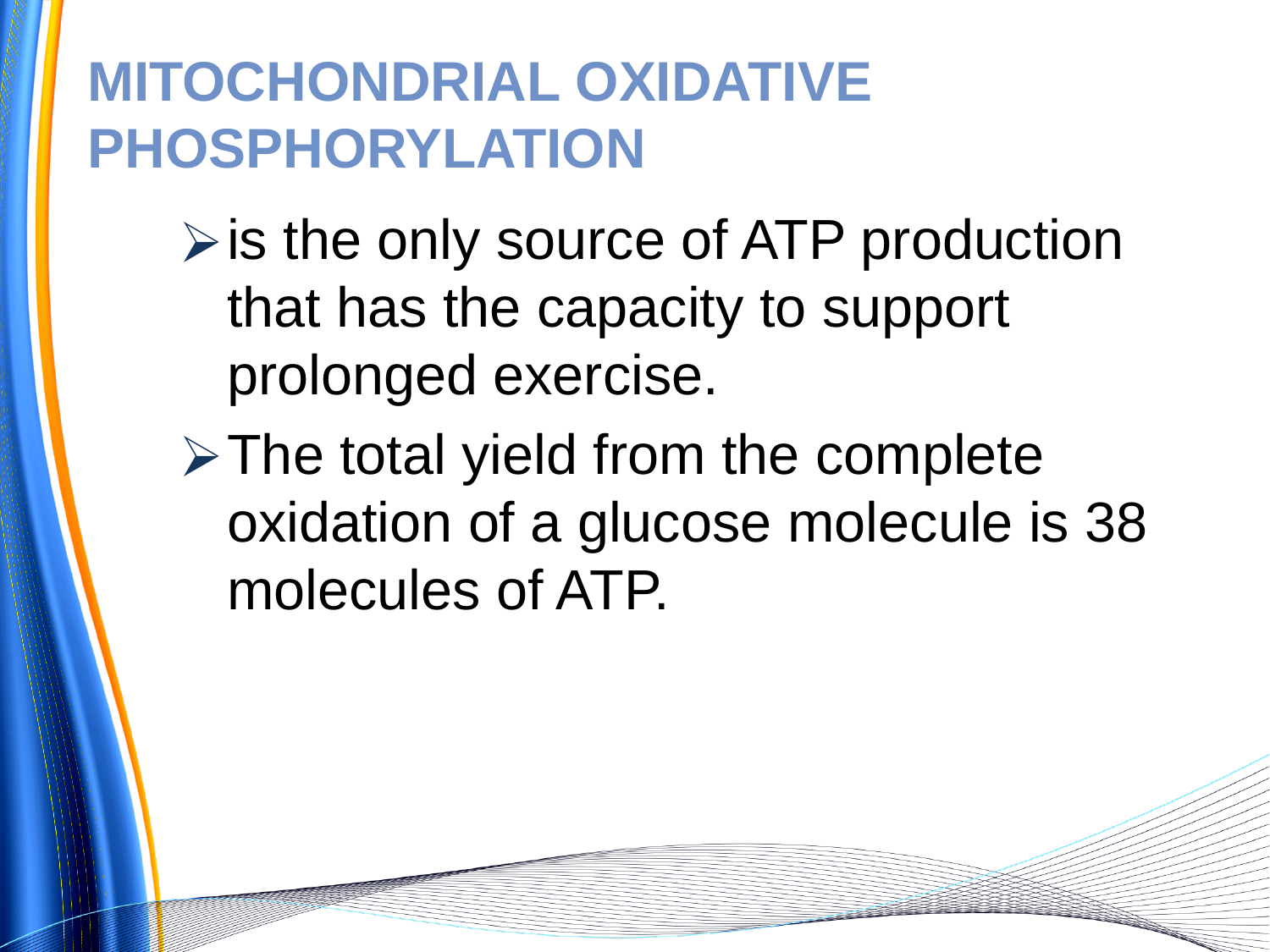

# MITOCHONDRIAL OXIDATIVE PHOSPHORYLATION
is the only source of ATP production that has the capacity to support prolonged exercise.
The total yield from the complete oxidation of a glucose molecule is 38 molecules of ATP.